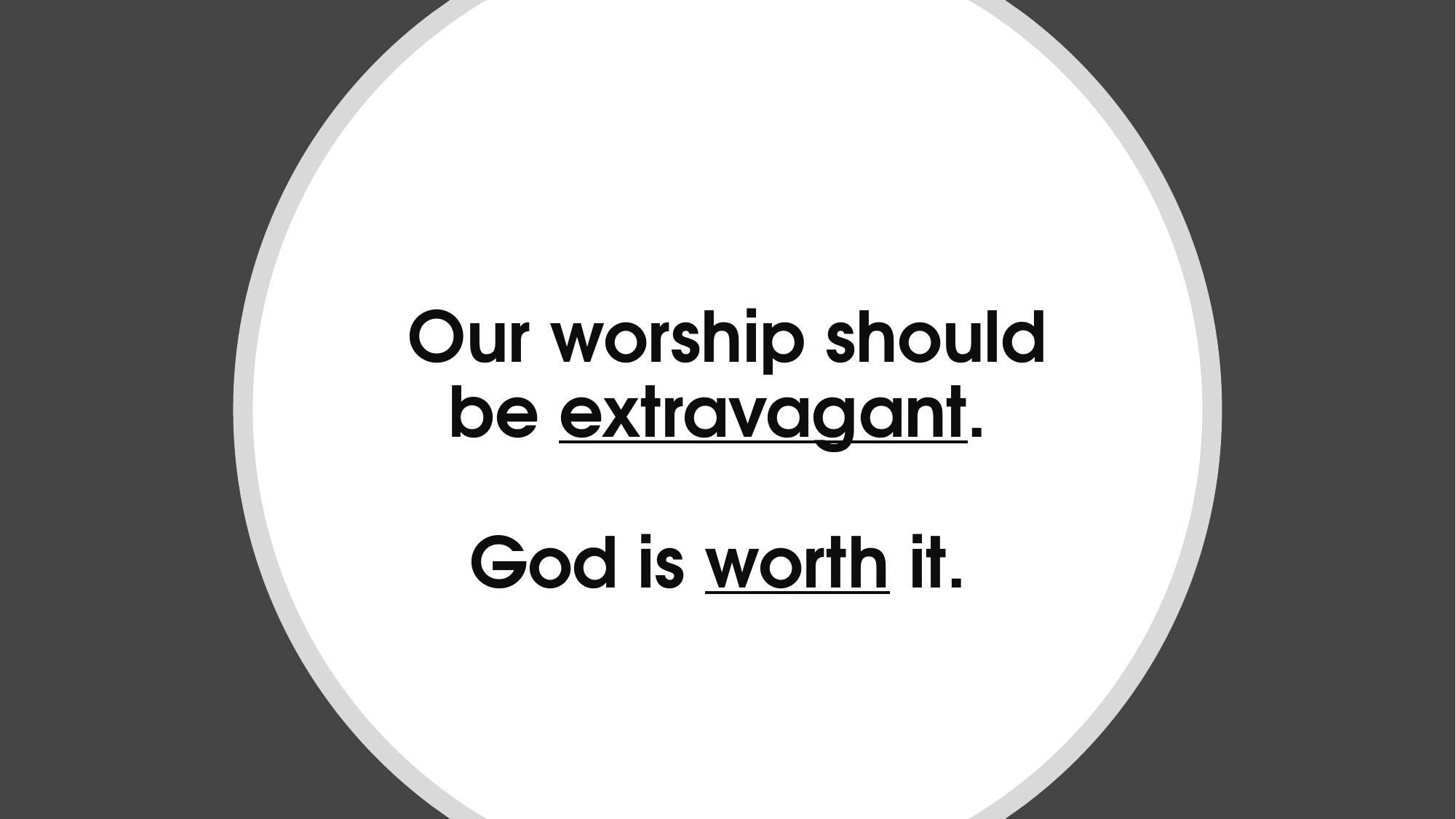

# Our worship should be extravagant. God is worth it.